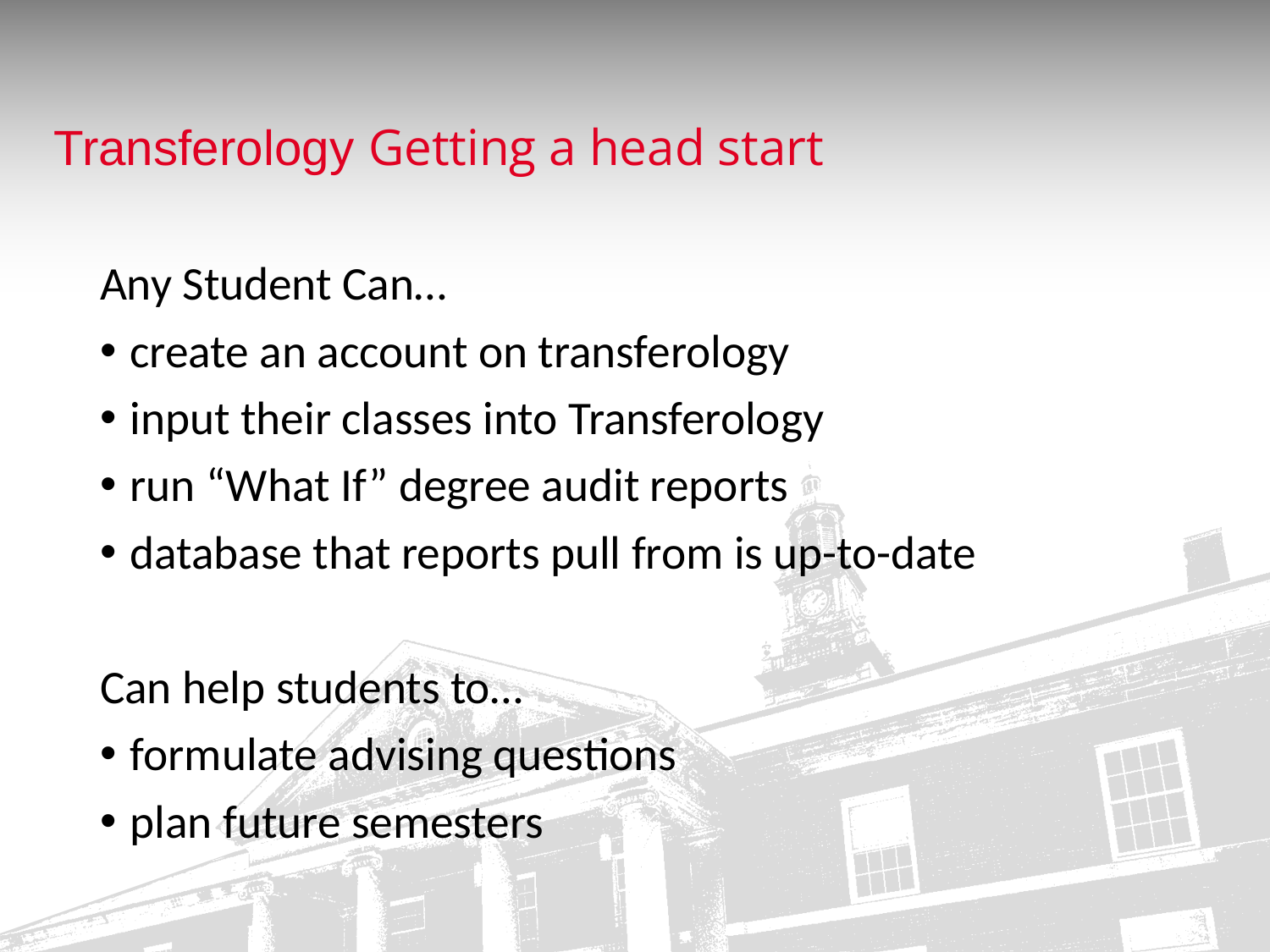

Transferology Getting a head start
Any Student Can…
create an account on transferology
input their classes into Transferology
run “What If” degree audit reports
database that reports pull from is up-to-date

Can help students to…
formulate advising questions
plan future semesters